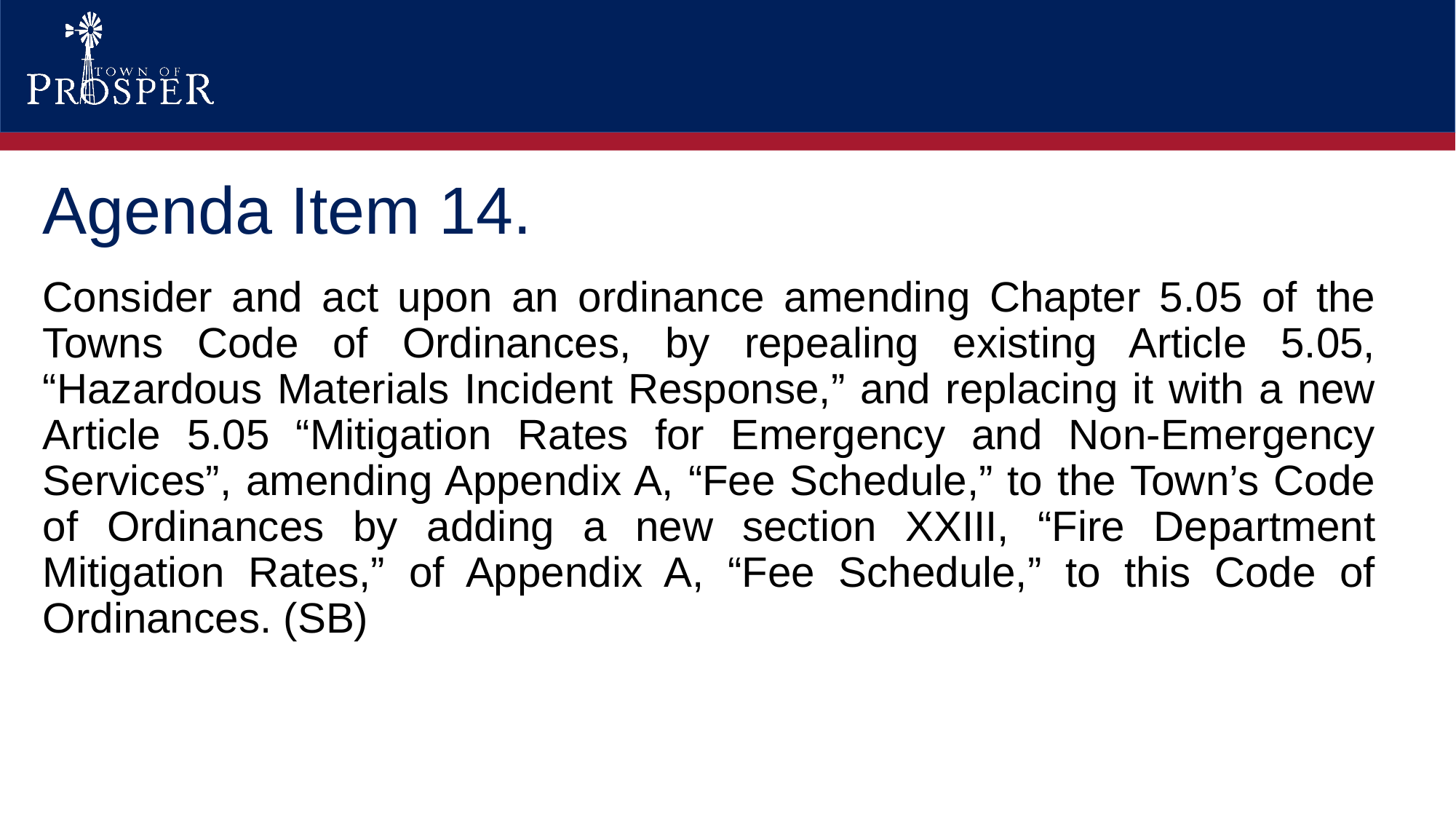

Agenda Item 14.
Consider and act upon an ordinance amending Chapter 5.05 of the Towns Code of Ordinances, by repealing existing Article 5.05, “Hazardous Materials Incident Response,” and replacing it with a new Article 5.05 “Mitigation Rates for Emergency and Non-Emergency Services”, amending Appendix A, “Fee Schedule,” to the Town’s Code of Ordinances by adding a new section XXIII, “Fire Department Mitigation Rates,” of Appendix A, “Fee Schedule,” to this Code of Ordinances. (SB)